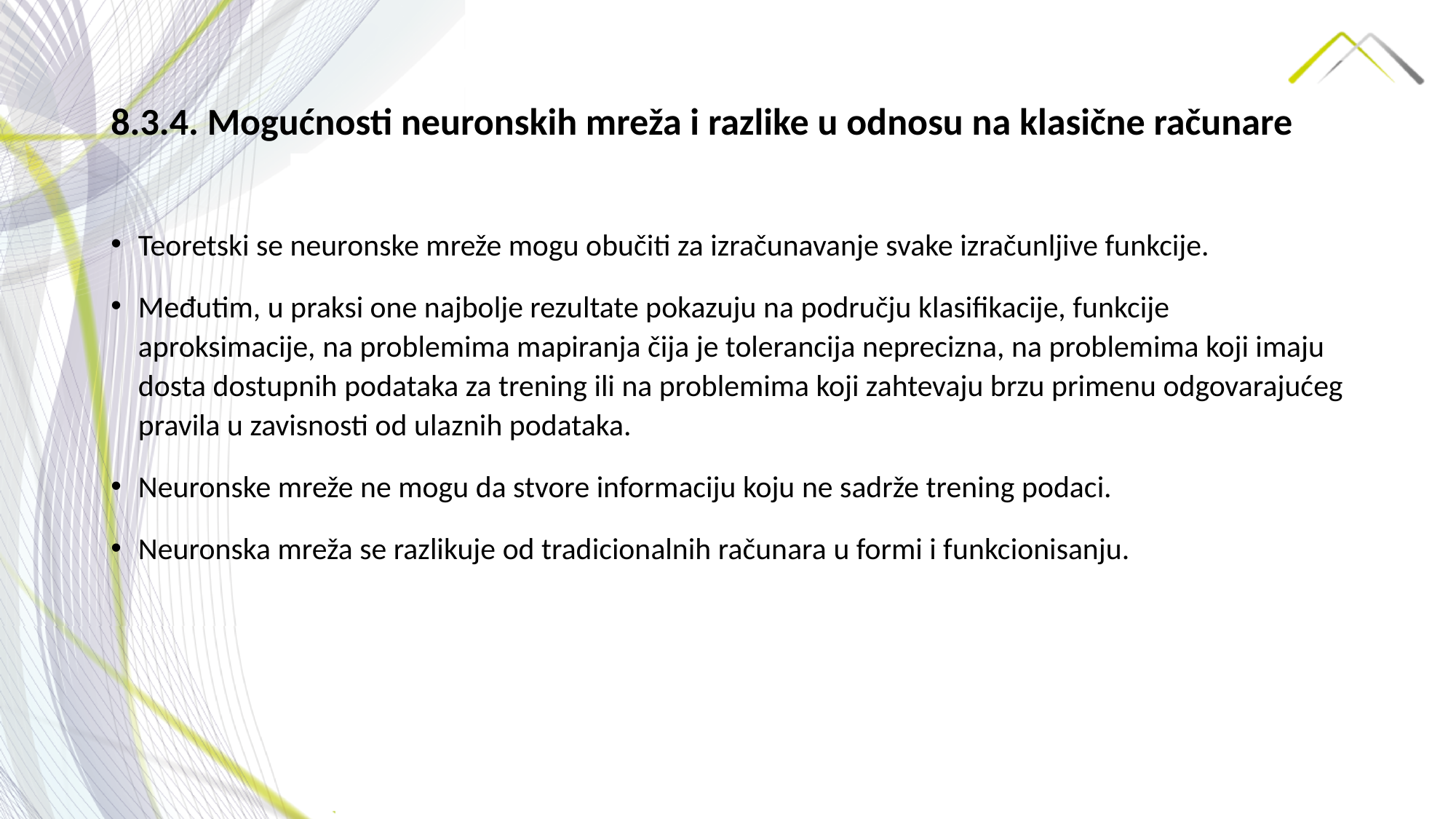

# 8.3.4. Mogućnosti neuronskih mreža i razlike u odnosu na klasične računare
Teoretski se neuronske mreže mogu obučiti za izračunavanje svake izračunljive funkcije.
Međutim, u praksi one najbolje rezultate pokazuju na području klasifikacije, funkcije aproksimacije, na problemima mapiranja čija je tolerancija neprecizna, na problemima koji imaju dosta dostupnih podataka za trening ili na problemima koji zahtevaju brzu primenu odgovarajućeg pravila u zavisnosti od ulaznih podataka.
Neuronske mreže ne mogu da stvore informaciju koju ne sadrže trening podaci.
Neuronska mreža se razlikuje od tradicionalnih računara u formi i funkcionisanju.